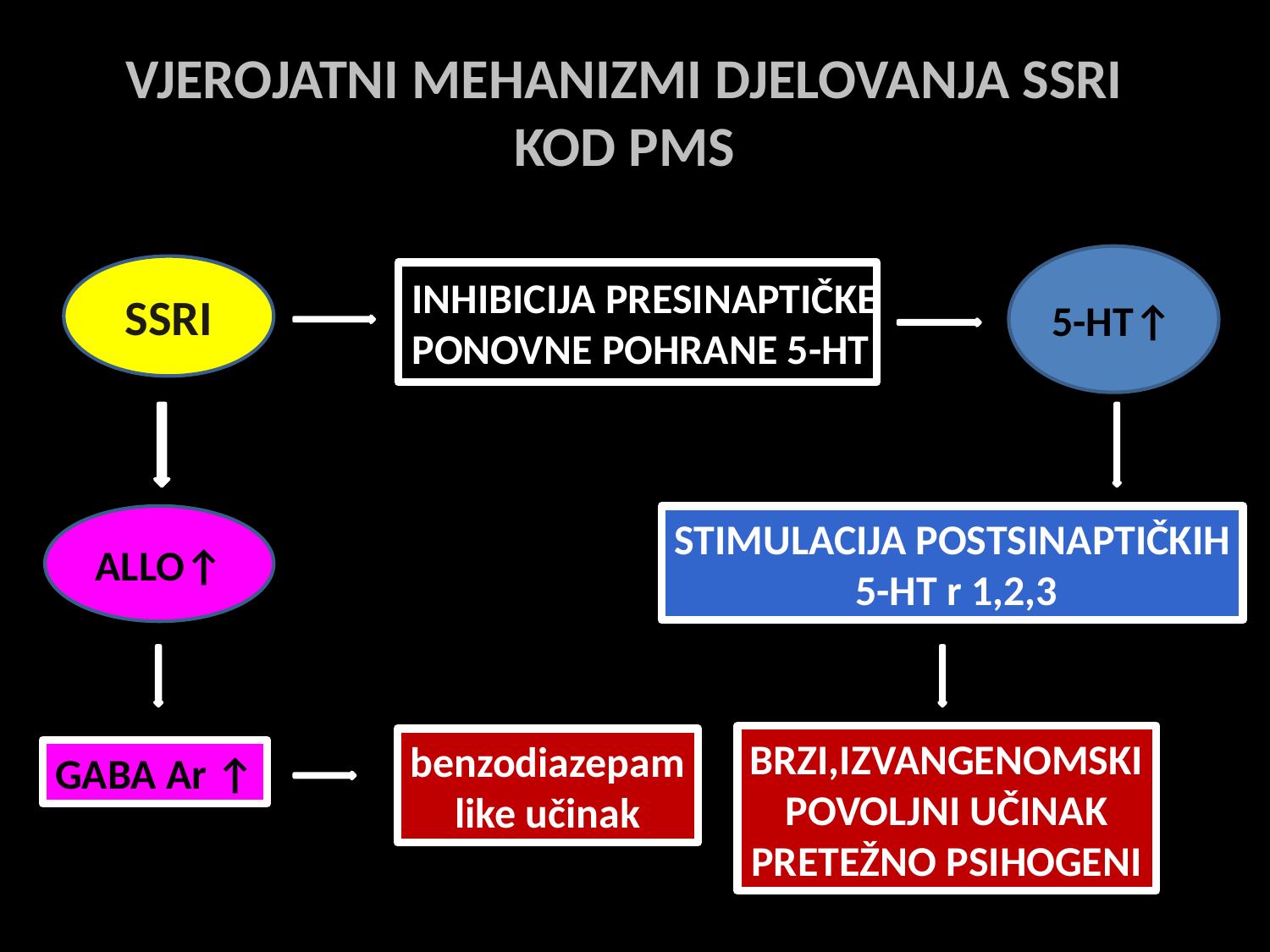

VJEROJATNI MEHANIZMI DJELOVANJA SSRI
KOD PMS
5-HT↑
SSRI

INHIBICIJA PRESINAPTIČKE
PONOVNE POHRANE 5-HT

ALLO↑
STIMULACIJA POSTSINAPTIČKIH
                   5-HT r 1,2,3

BRZI,IZVANGENOMSKI
POVOLJNI UČINAK
PRETEŽNO PSIHOGENI
benzodiazepam
like učinak
GABA Ar ↑